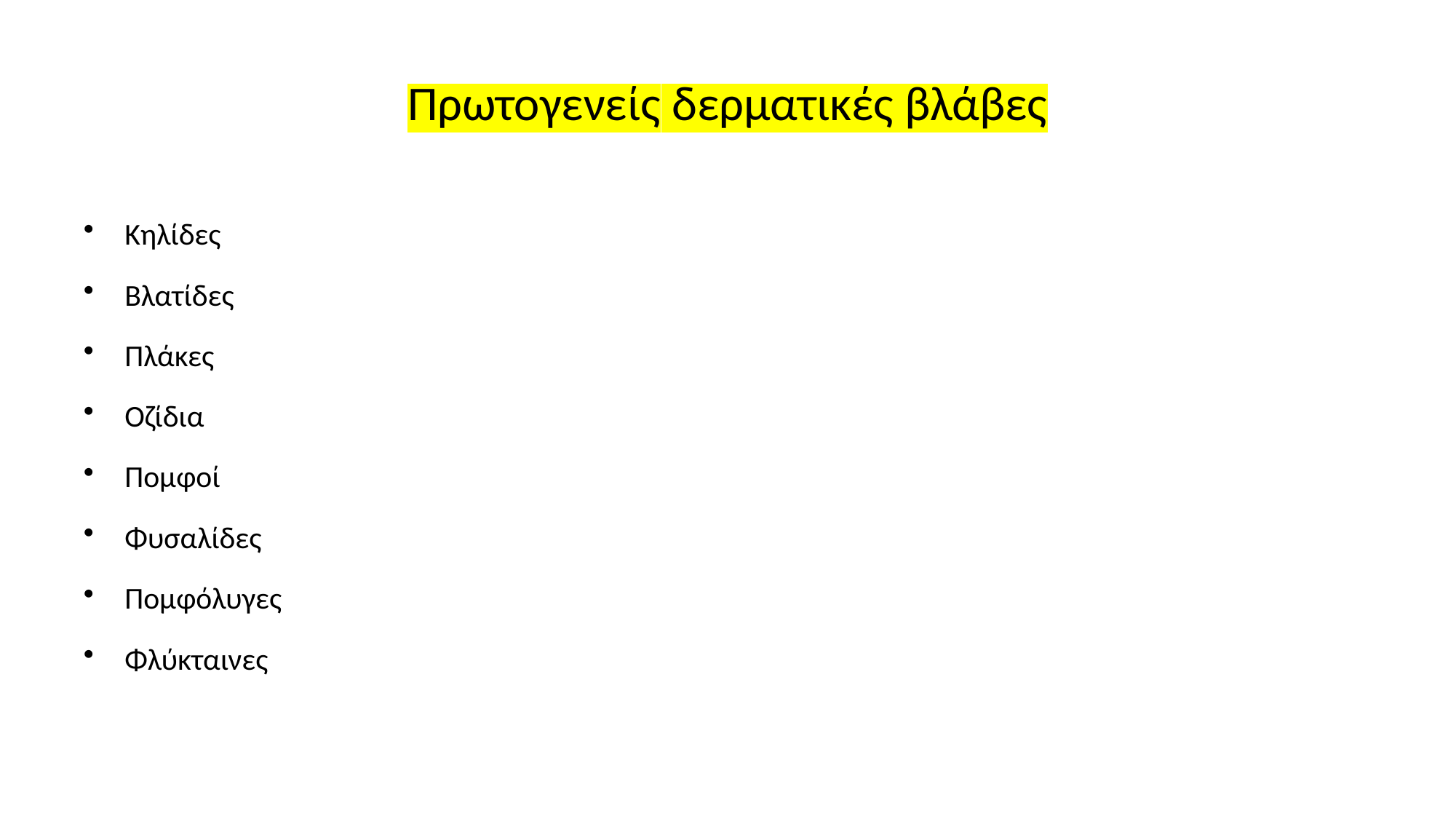

# Πρωτογενείς δερματικές βλάβες
Κηλίδες
Βλατίδες
Πλάκες
Οζίδια
Πομφοί
Φυσαλίδες
Πομφόλυγες
Φλύκταινες